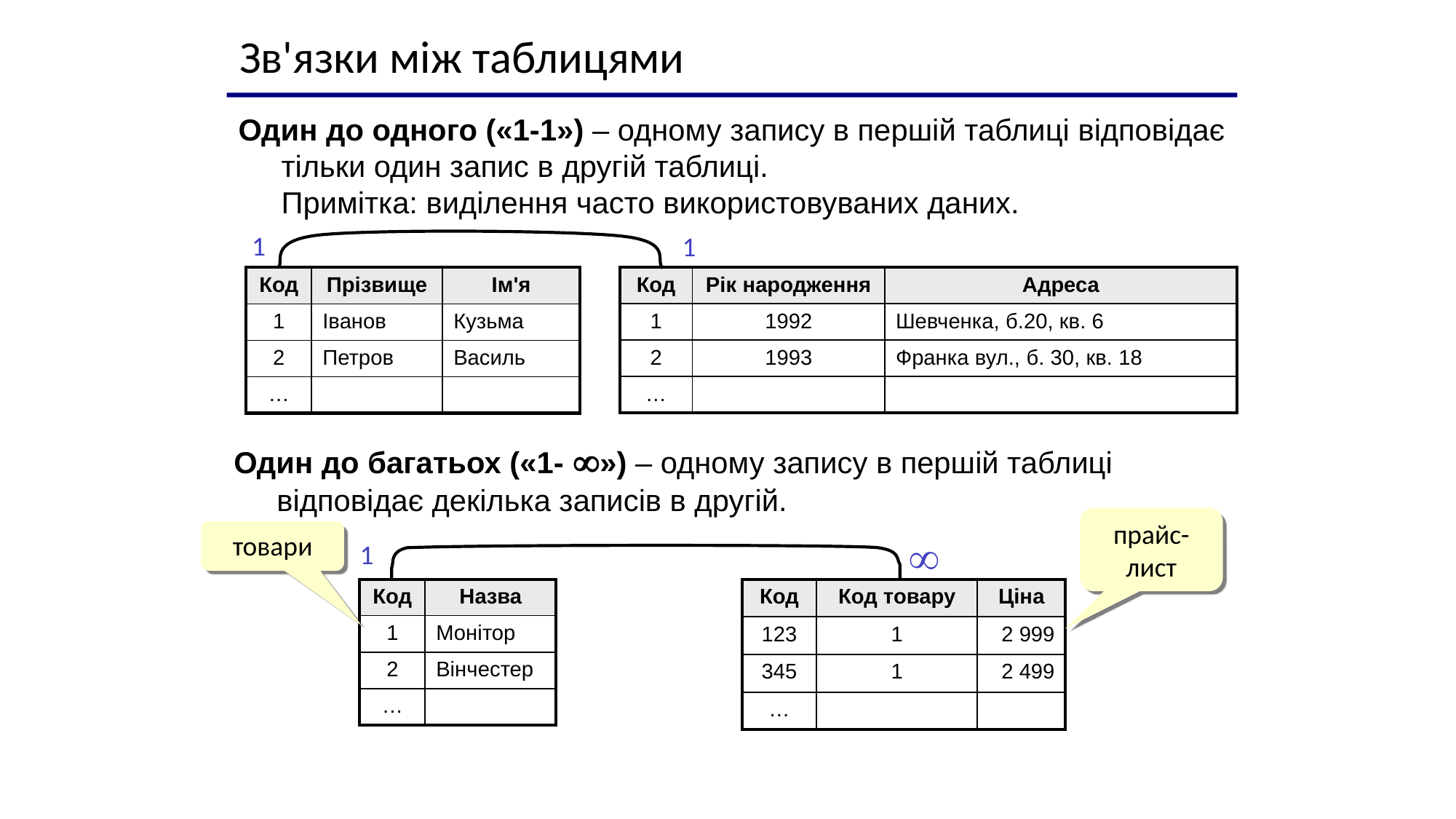

Зв'язки між таблицями

Один до одного («1-1») – одному запису в першій таблиці відповідає тільки один запис в другій таблиці.
Примітка: виділення часто використовуваних даних.
1

1
| Код | Рік народження | Адреса |
| --- | --- | --- |
| 1 | 1992 | Шевченка, б.20, кв. 6 |
| 2 | 1993 | Франка вул., б. 30, кв. 18 |
| … |  |  |
| Код | Прізвище | Ім'я |
| --- | --- | --- |
| 1 | Іванов | Кузьма |
| 2 | Петров | Василь |
| … |  |  |
Один до багатьох («1- ∞») – одному запису в першій таблиці відповідає декілька записів в другій.
прайс-лист
товари
1
∞

| Код | Назва |
| --- | --- |
| 1 | Монітор |
| 2 | Вінчестер |
| … |  |
| Код | Код товару | Ціна |
| --- | --- | --- |
| 123 | 1 | 2 999 |
| 345 | 1 | 2 499 |
| … |  |  |